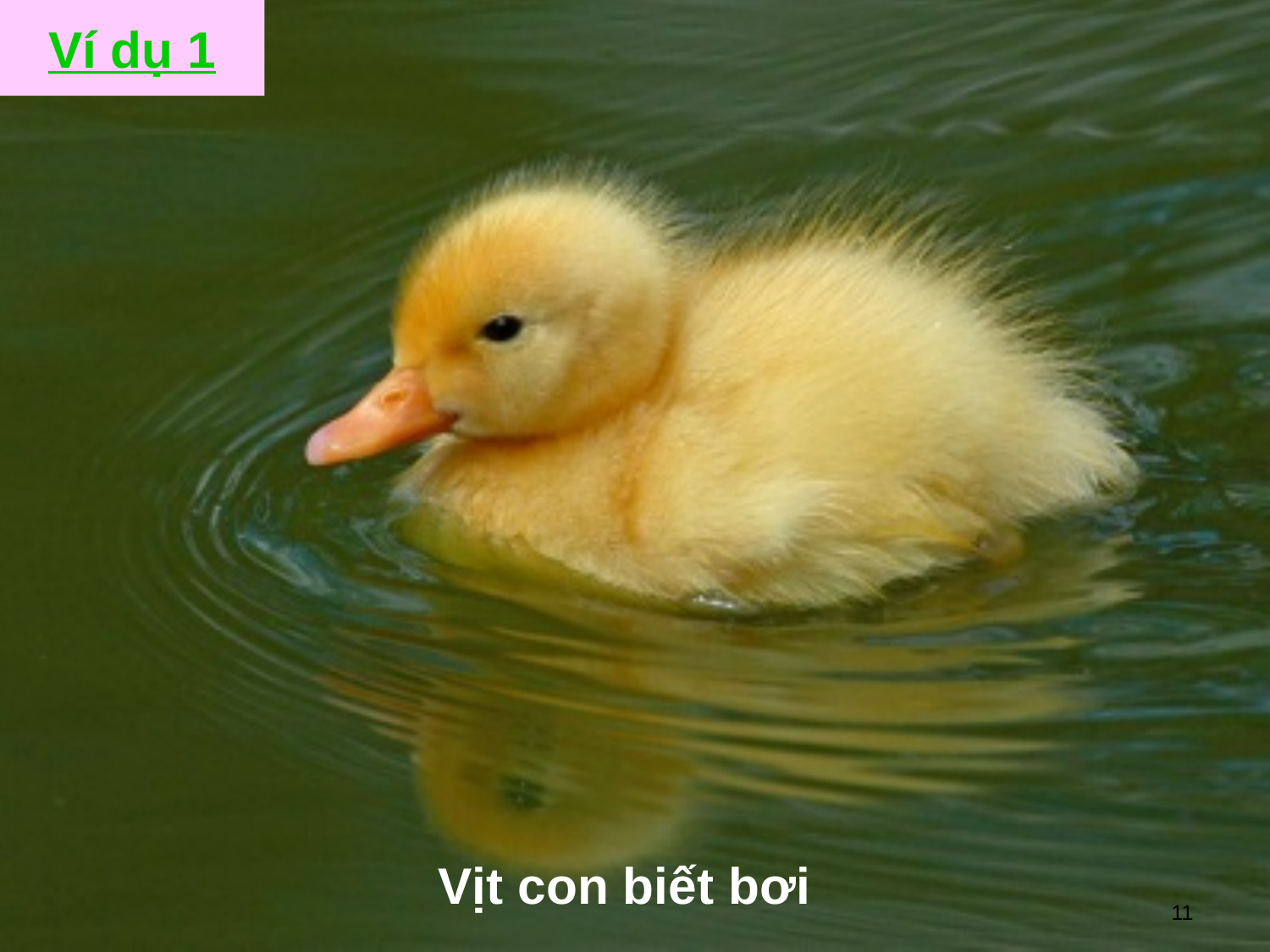

Ví dụ 1
Vịt con biết bơi
11